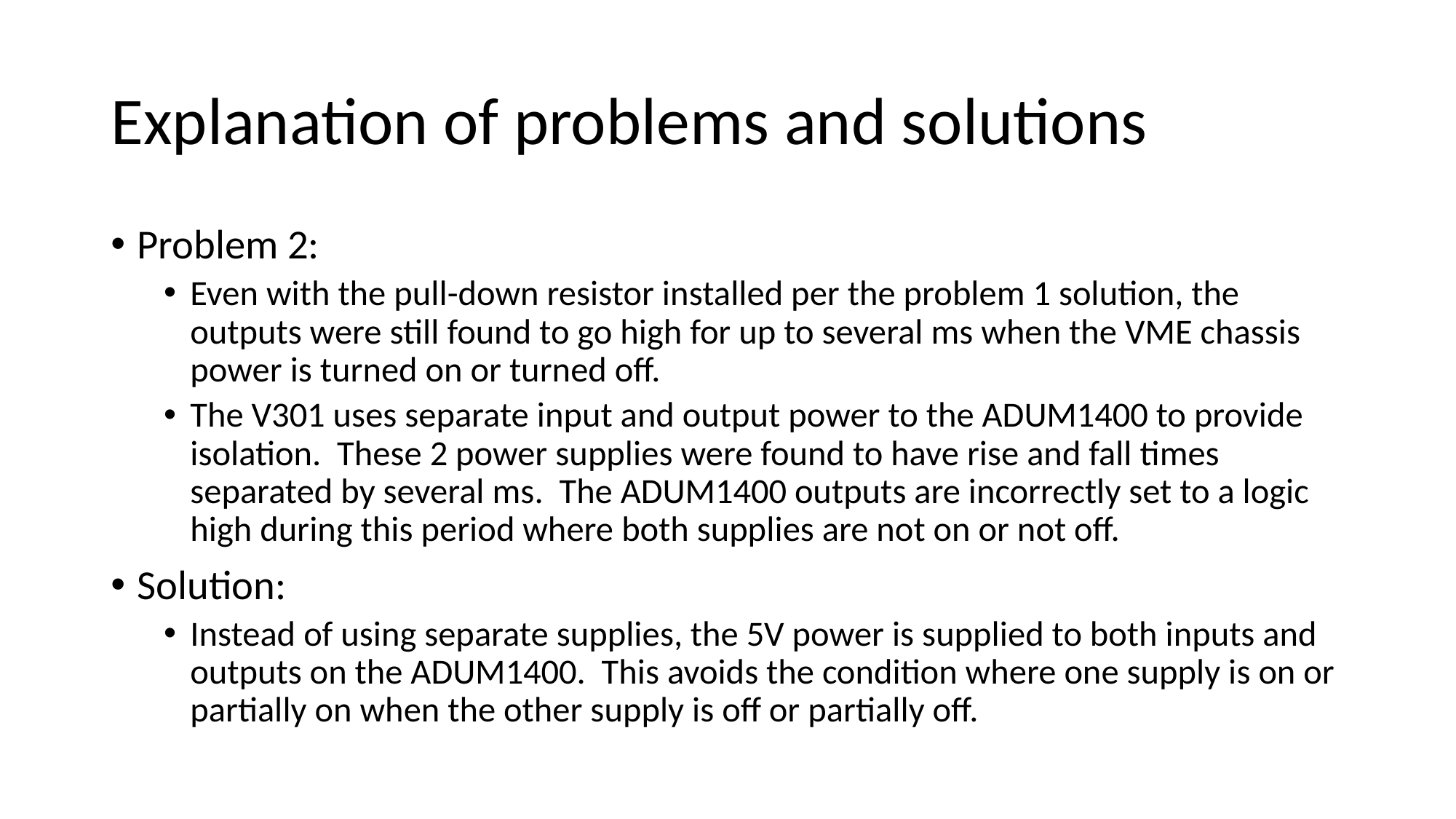

# Explanation of problems and solutions
Problem 2:
Even with the pull-down resistor installed per the problem 1 solution, the outputs were still found to go high for up to several ms when the VME chassis power is turned on or turned off.
The V301 uses separate input and output power to the ADUM1400 to provide isolation.  These 2 power supplies were found to have rise and fall times separated by several ms.  The ADUM1400 outputs are incorrectly set to a logic high during this period where both supplies are not on or not off.
Solution:
Instead of using separate supplies, the 5V power is supplied to both inputs and outputs on the ADUM1400.  This avoids the condition where one supply is on or partially on when the other supply is off or partially off.